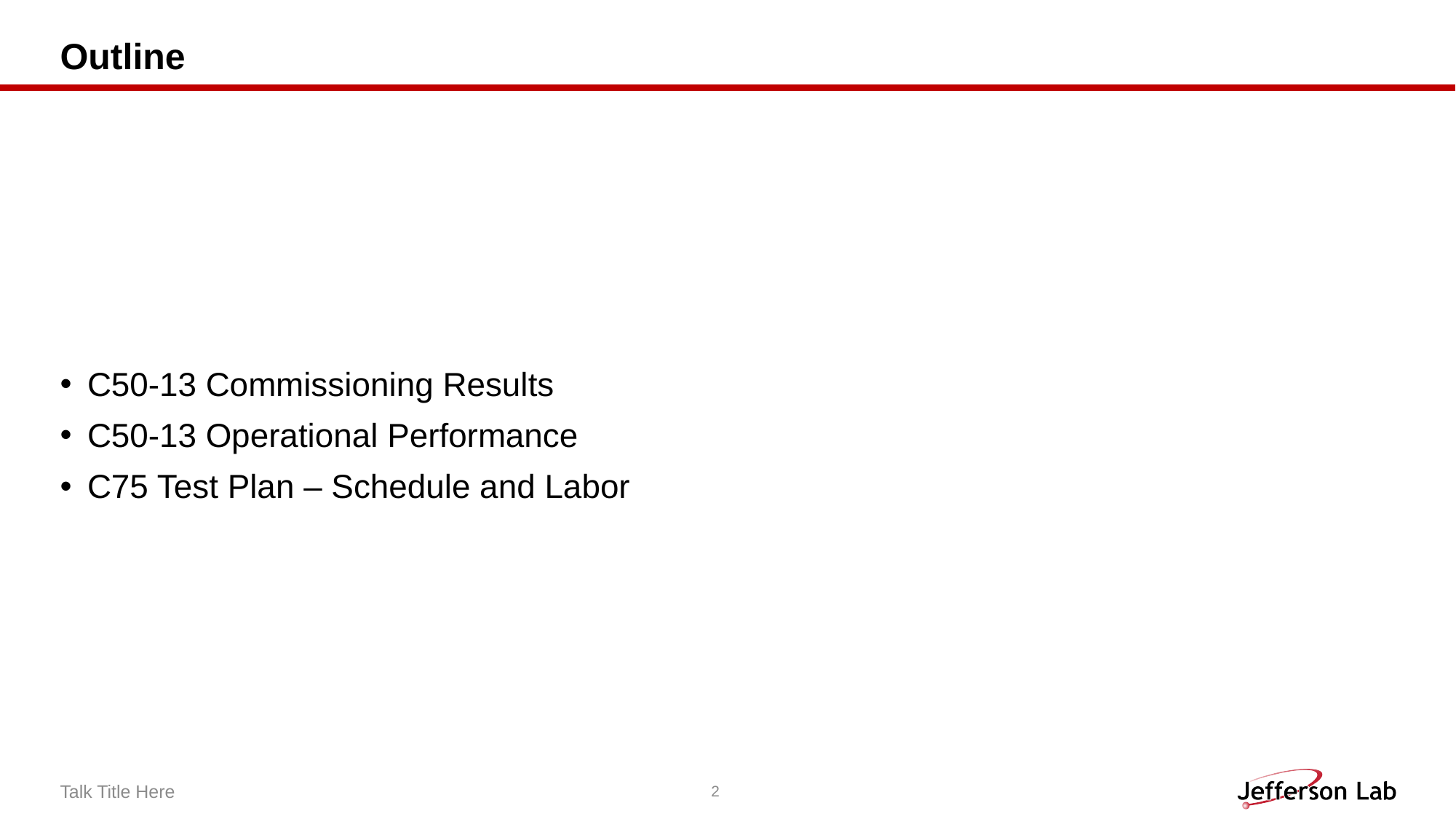

# Outline
C50-13 Commissioning Results
C50-13 Operational Performance
C75 Test Plan – Schedule and Labor
Talk Title Here
2